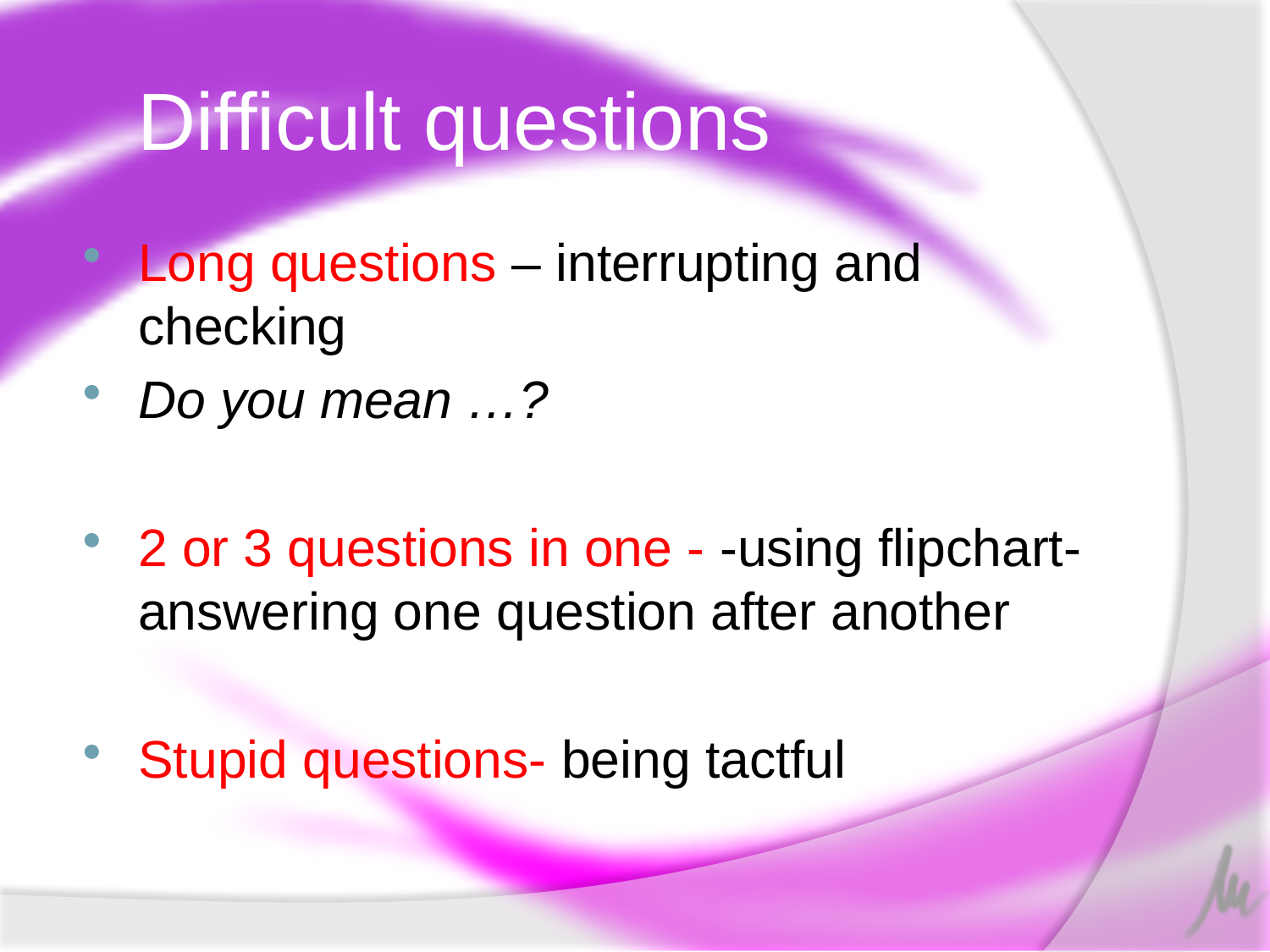

# Difficult questions
Long questions – interrupting and checking
Do you mean …?

2 or 3 questions in one - -using flipchart- answering one question after another

Stupid questions- being tactful